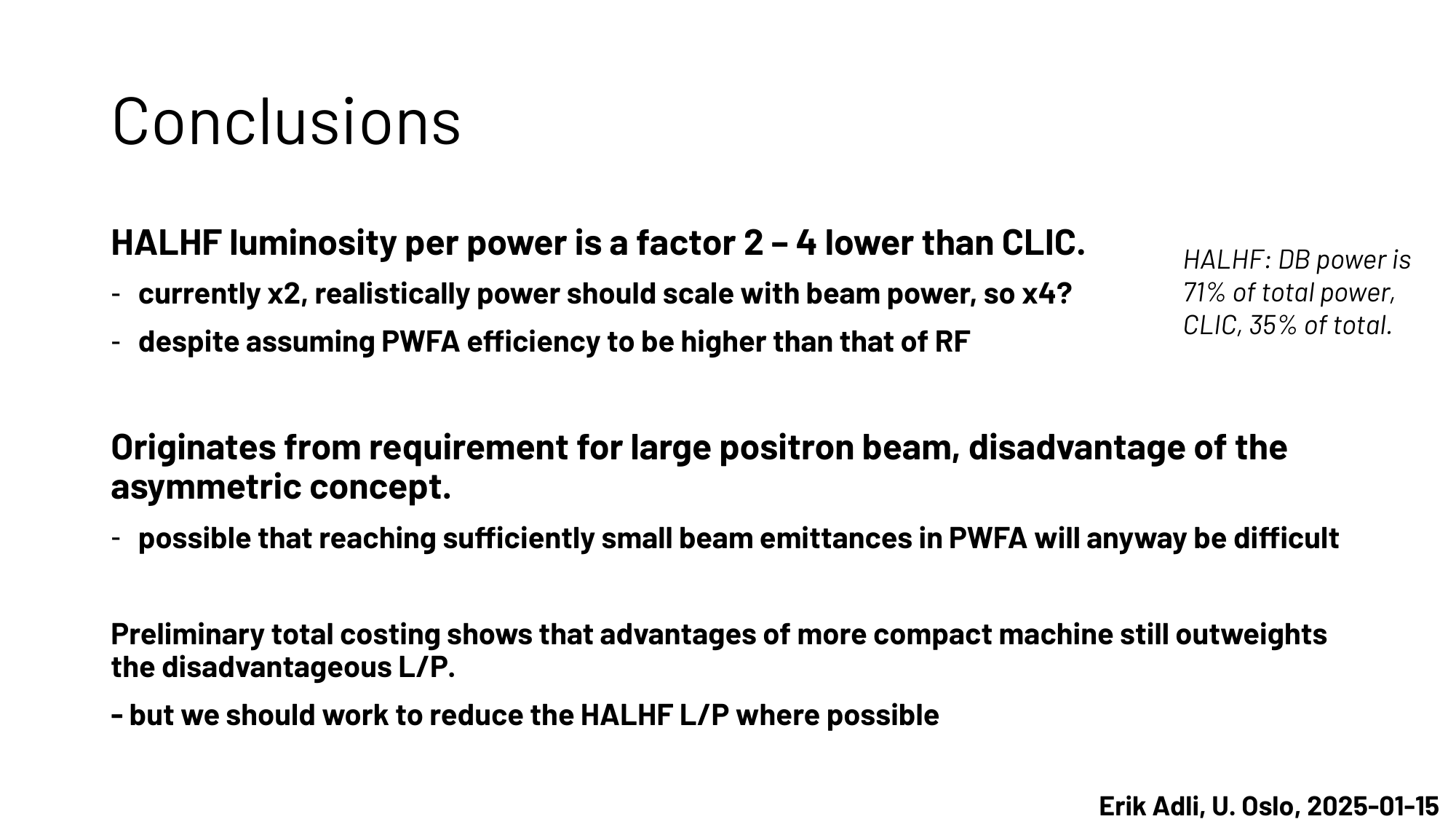

# Conclusions
HALHF luminosity per power is a factor 2 – 4 lower than CLIC.
currently x2, realistically power should scale with beam power, so x4?
despite assuming PWFA efficiency to be higher than that of RF

Originates from requirement for large positron beam, disadvantage of the asymmetric concept.
possible that reaching sufficiently small beam emittances in PWFA will anyway be difficult

Preliminary total costing shows that advantages of more compact machine still outweights the disadvantageous L/P.
- but we should work to reduce the HALHF L/P where possible

HALHF: DB power is 71% of total power, CLIC, 35% of total.
Erik Adli, U. Oslo, 2025-01-15